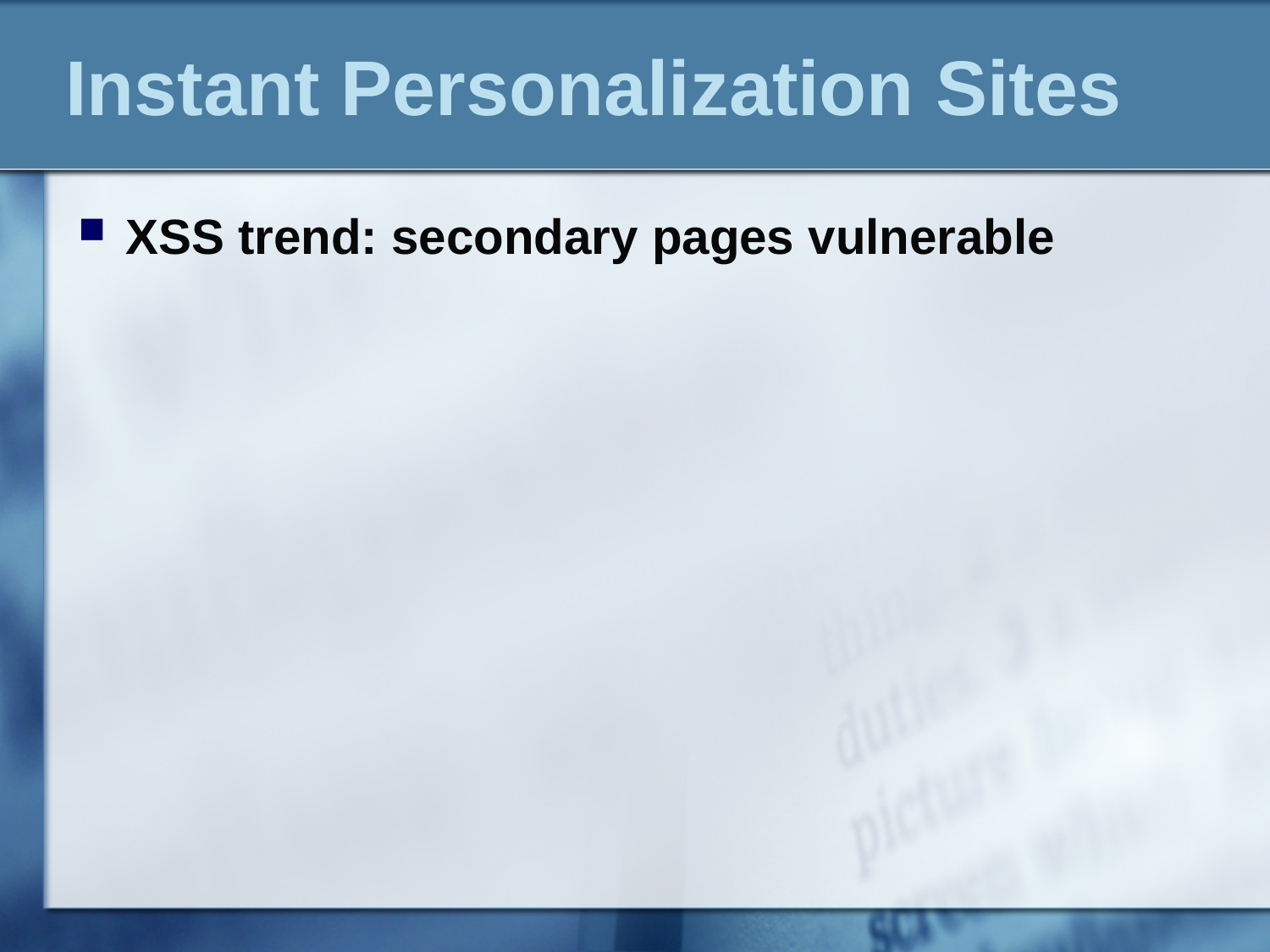

# Instant Personalization Sites
XSS trend: secondary pages vulnerable